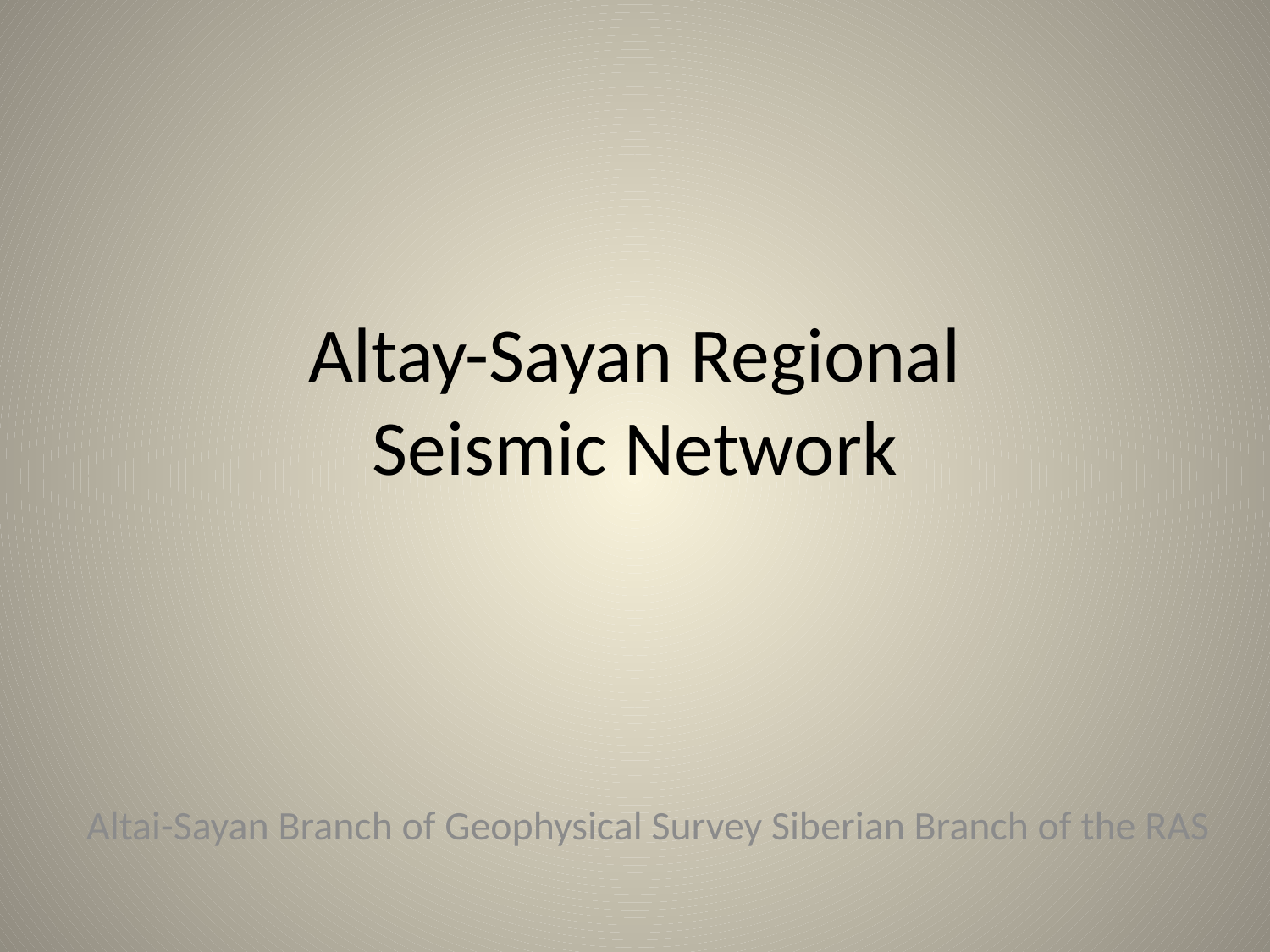

# Altay-Sayan Regional Seismic Network
Altai-Sayan Branch of Geophysical Survey Siberian Branch of the RAS